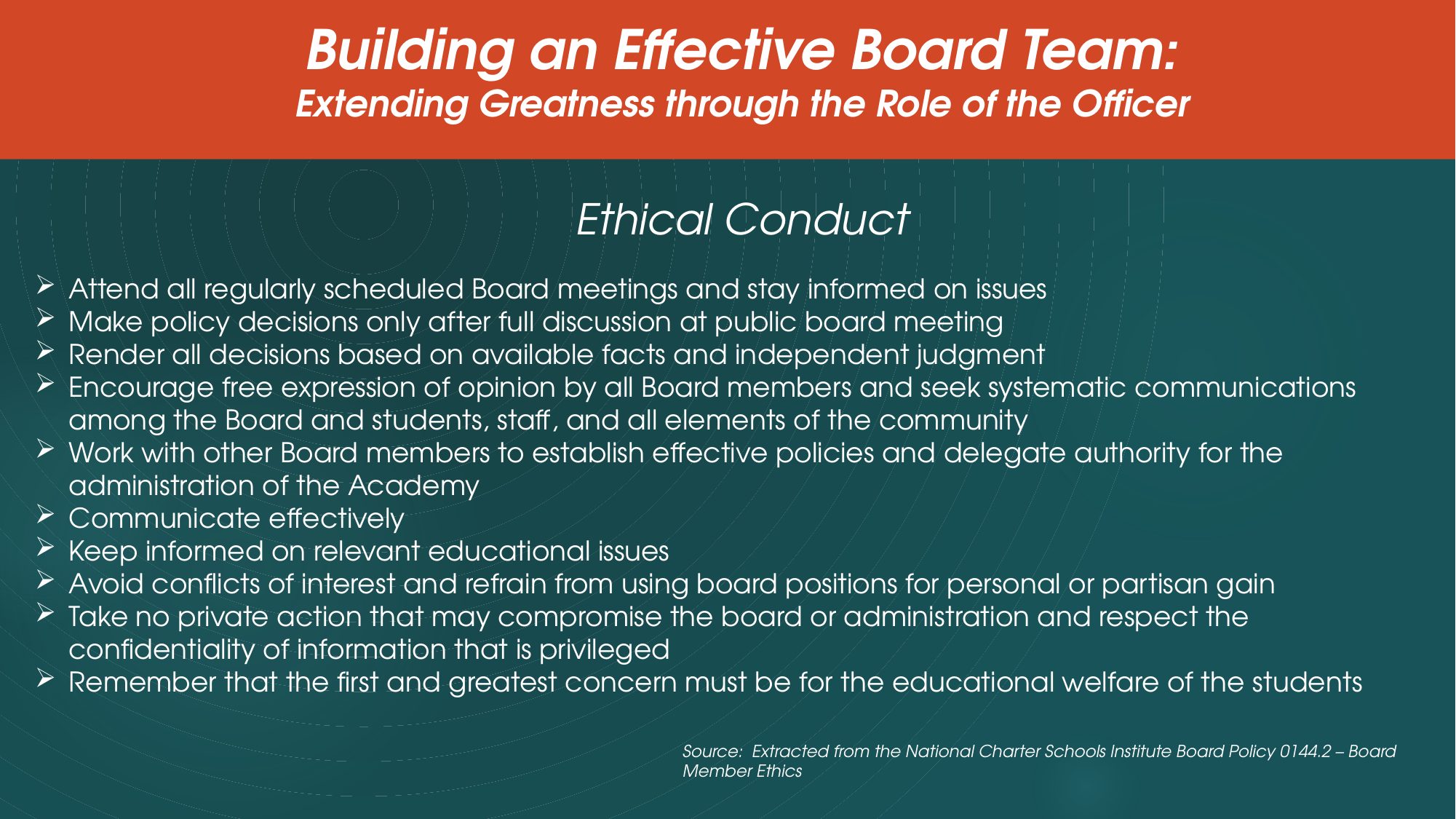

Building an Effective Board Team:
Extending Greatness through the Role of the Officer
Ethical Conduct

Attend all regularly scheduled Board meetings and stay informed on issues
Make policy decisions only after full discussion at public board meeting
Render all decisions based on available facts and independent judgment
Encourage free expression of opinion by all Board members and seek systematic communications among the Board and students, staff, and all elements of the community
Work with other Board members to establish effective policies and delegate authority for the administration of the Academy
Communicate effectively
Keep informed on relevant educational issues
Avoid conflicts of interest and refrain from using board positions for personal or partisan gain
Take no private action that may compromise the board or administration and respect the confidentiality of information that is privileged
Remember that the first and greatest concern must be for the educational welfare of the students
Source:  Extracted from the National Charter Schools Institute Board Policy 0144.2 – Board Member Ethics